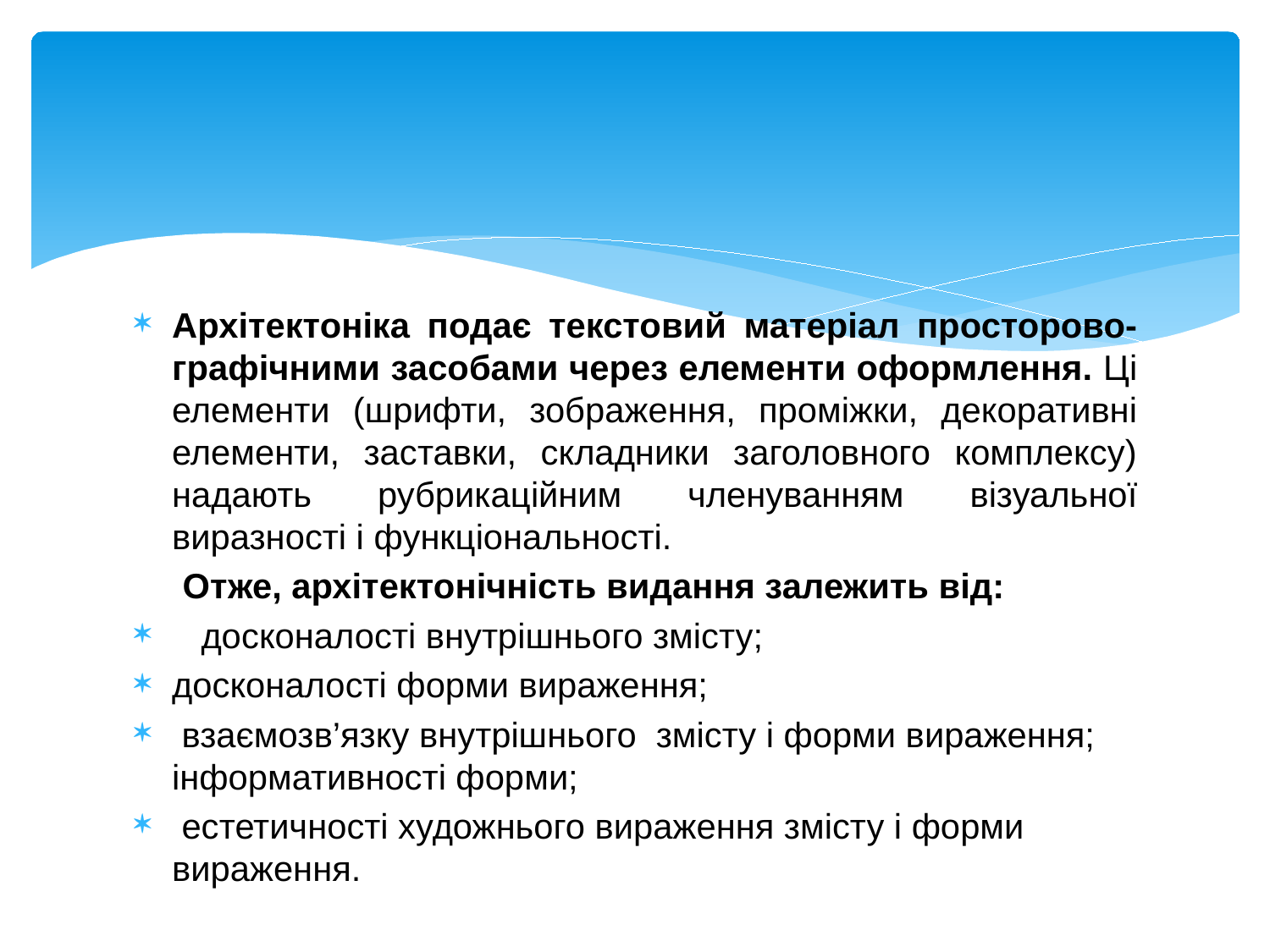

Архітектоніка подає текстовий матеріал просторово-графічними засобами через елементи оформлення. Ці елементи (шрифти, зображення, проміжки, декоративні елементи, заставки, складники заголовного комплексу) надають рубрикаційним членуванням візуальної виразності і функціональності.
     Отже, архітектонічність видання залежить від:
   досконалості внутрішнього змісту;
досконалості форми вираження;
 взаємозв’язку внутрішнього  змісту і форми вираження; інформативності форми;
 естетичності художнього вираження змісту і форми вираження.